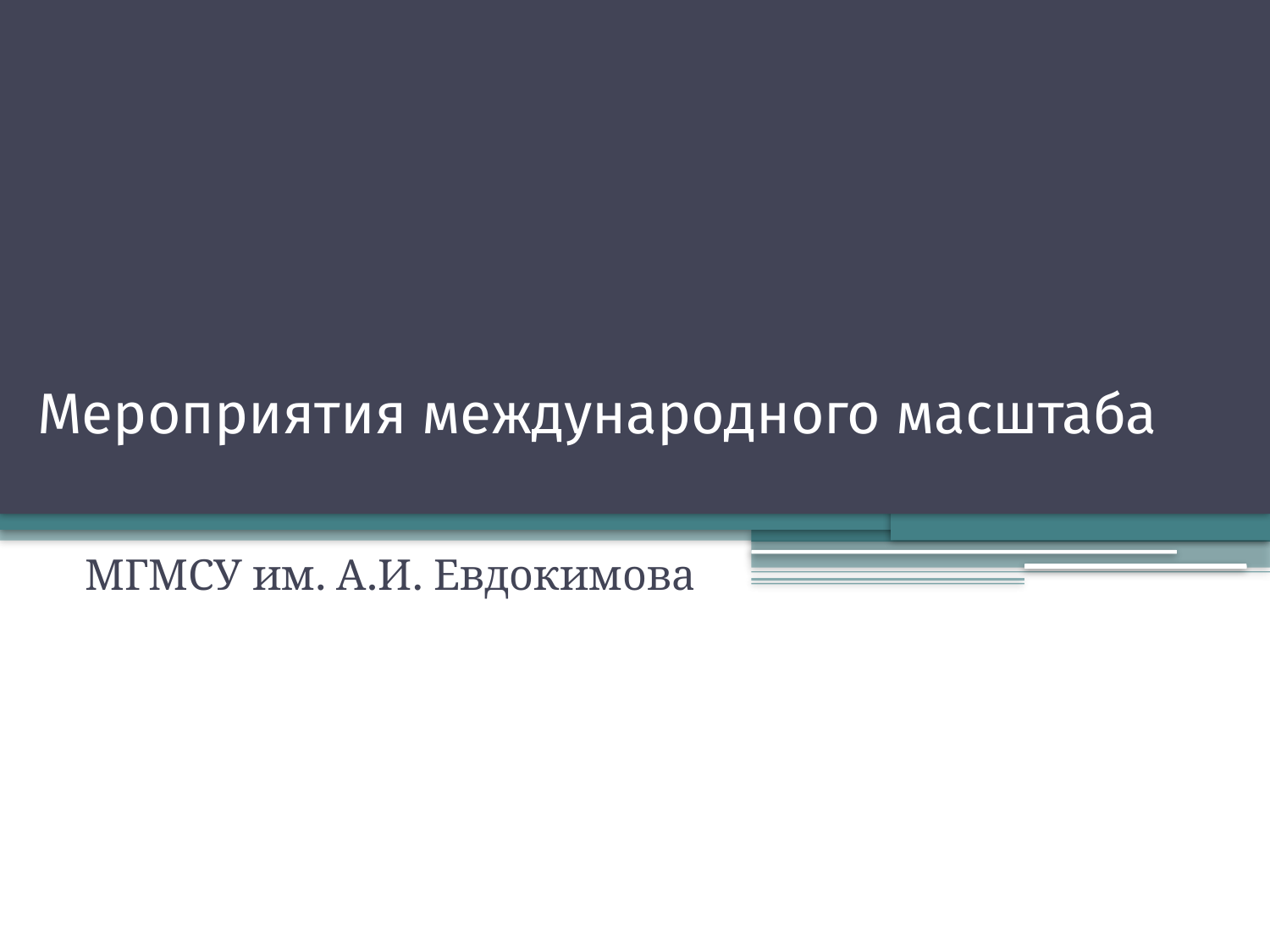

# Мероприятия международного масштаба
МГМСУ им. А.И. Евдокимова